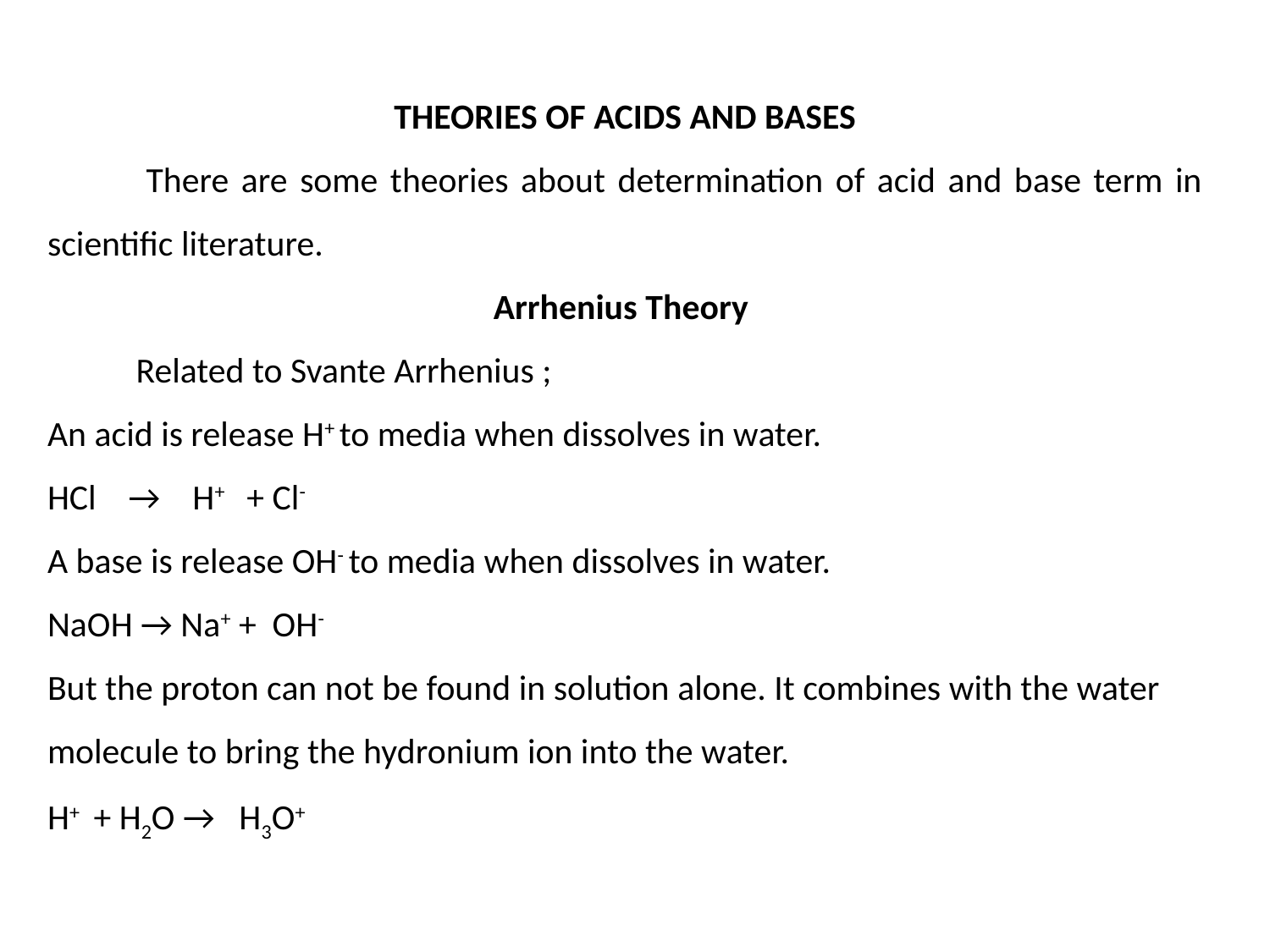

THEORIES OF ACIDS AND BASES
        There are some theories about determination of acid and base term in scientific literature.
Arrhenius Theory
           Related to Svante Arrhenius ;
An acid is release H+ to media when dissolves in water.
HCl    →    H+    + Cl-
A base is release OH- to media when dissolves in water.
NaOH → Na+ +  OH-
But the proton can not be found in solution alone. It combines with the water molecule to bring the hydronium ion into the water.
H+   + H2O →   H3O+